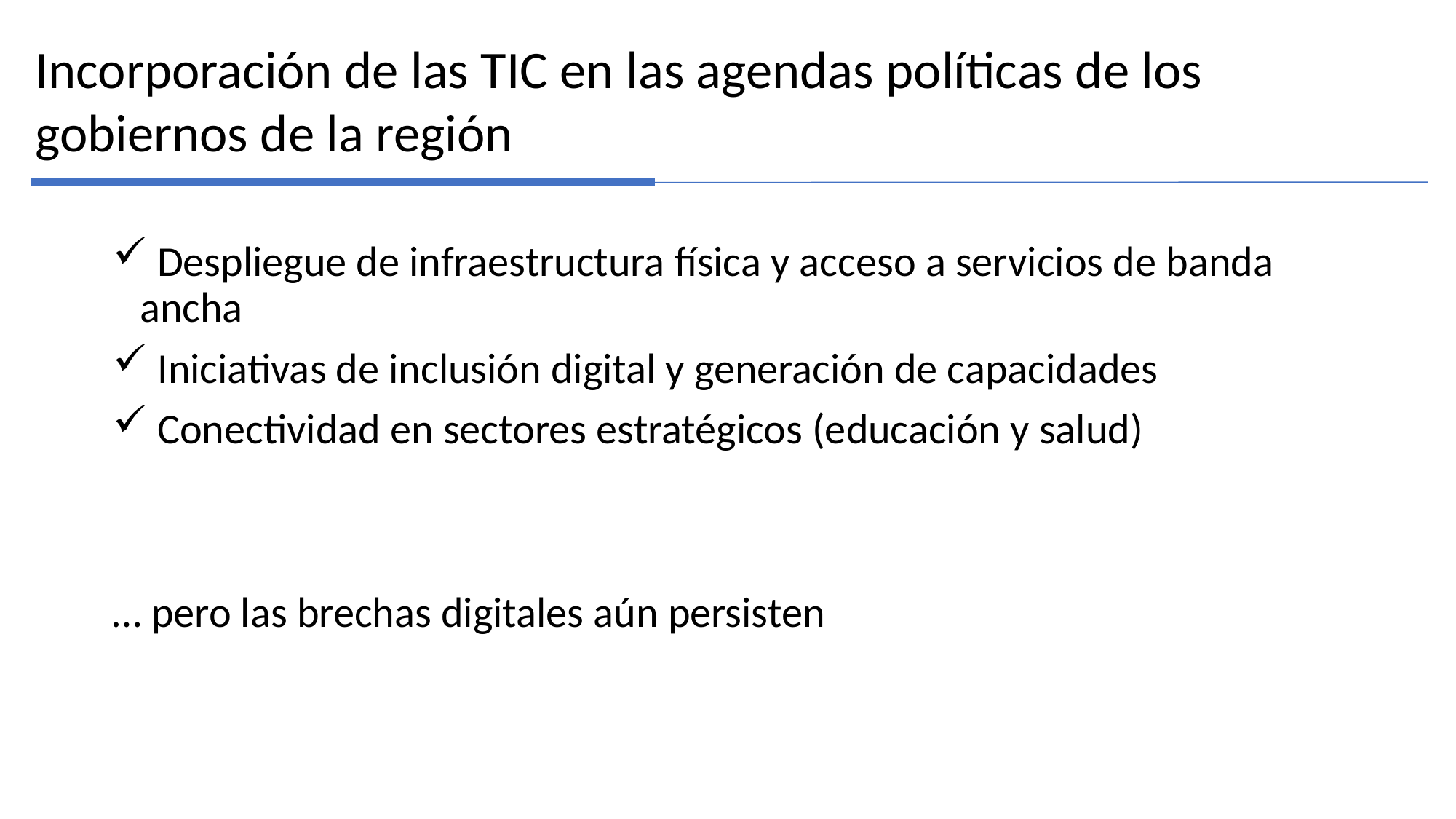

Incorporación de las TIC en las agendas políticas de los gobiernos de la región
 Despliegue de infraestructura física y acceso a servicios de banda ancha
 Iniciativas de inclusión digital y generación de capacidades
 Conectividad en sectores estratégicos (educación y salud)

… pero las brechas digitales aún persisten